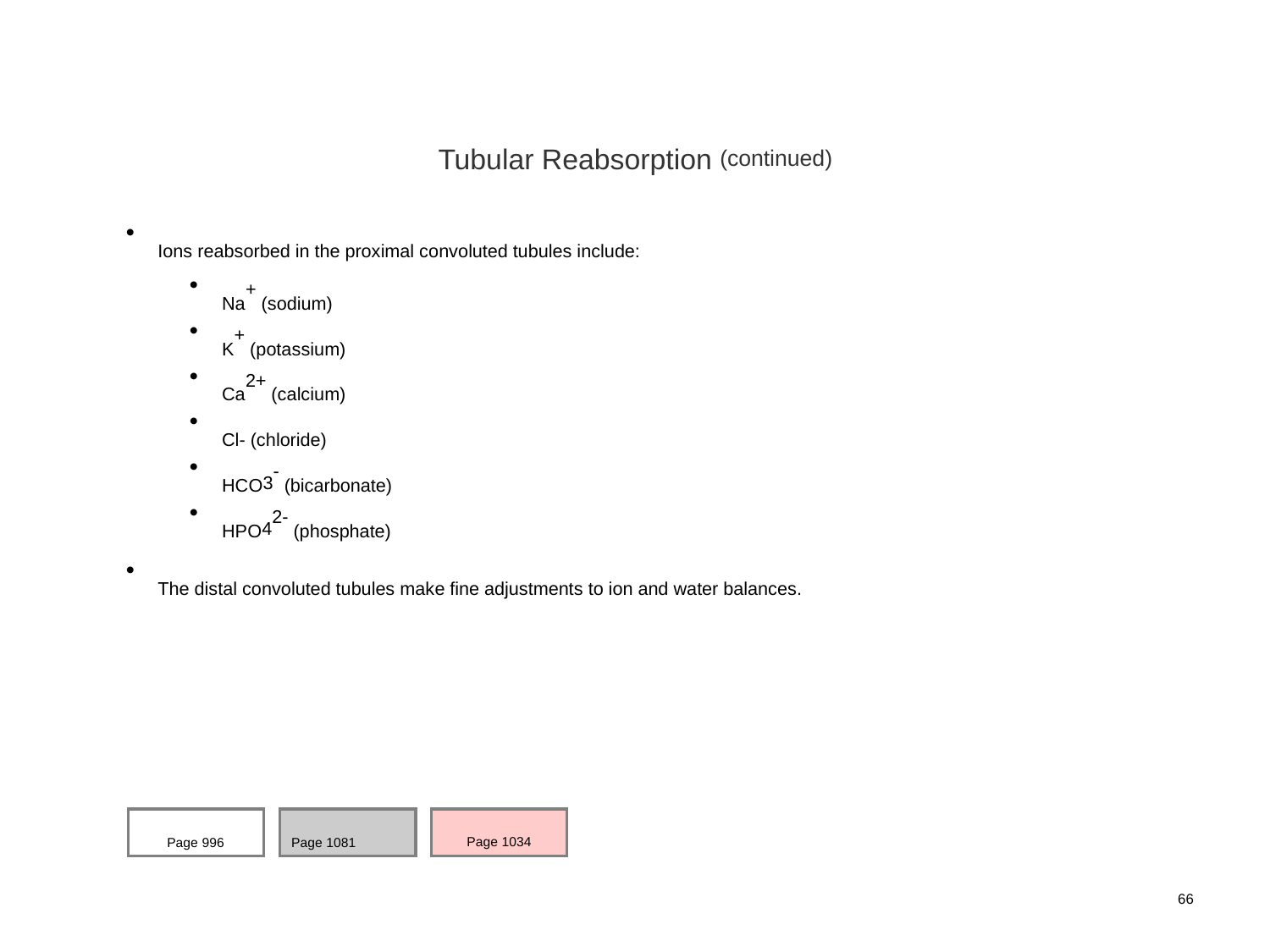

Tubular Reabsorption (continued)
Ions reabsorbed in the proximal convoluted tubules include:
Na+ (sodium)
K+ (potassium)
Ca2+ (calcium)
Cl- (chloride)
HCO3- (bicarbonate)
HPO42- (phosphate)
The distal convoluted tubules make fine adjustments to ion and water balances.

Page 996

Page 1081

Page 1034
66